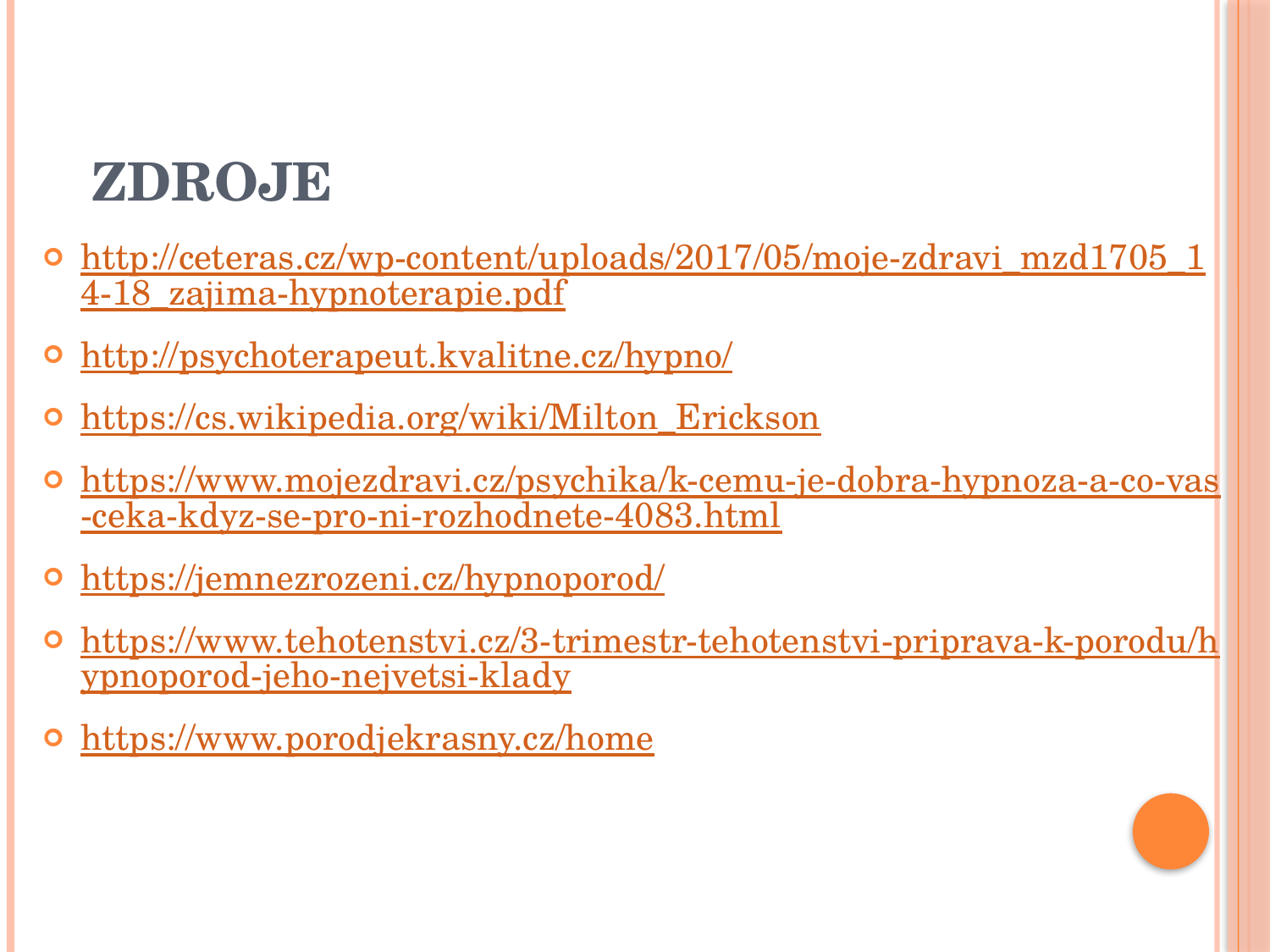

# zdroje
http://ceteras.cz/wp-content/uploads/2017/05/moje-zdravi_mzd1705_14-18_zajima-hypnoterapie.pdf
http://psychoterapeut.kvalitne.cz/hypno/
https://cs.wikipedia.org/wiki/Milton_Erickson
https://www.mojezdravi.cz/psychika/k-cemu-je-dobra-hypnoza-a-co-vas-ceka-kdyz-se-pro-ni-rozhodnete-4083.html
https://jemnezrozeni.cz/hypnoporod/
https://www.tehotenstvi.cz/3-trimestr-tehotenstvi-priprava-k-porodu/hypnoporod-jeho-nejvetsi-klady
https://www.porodjekrasny.cz/home